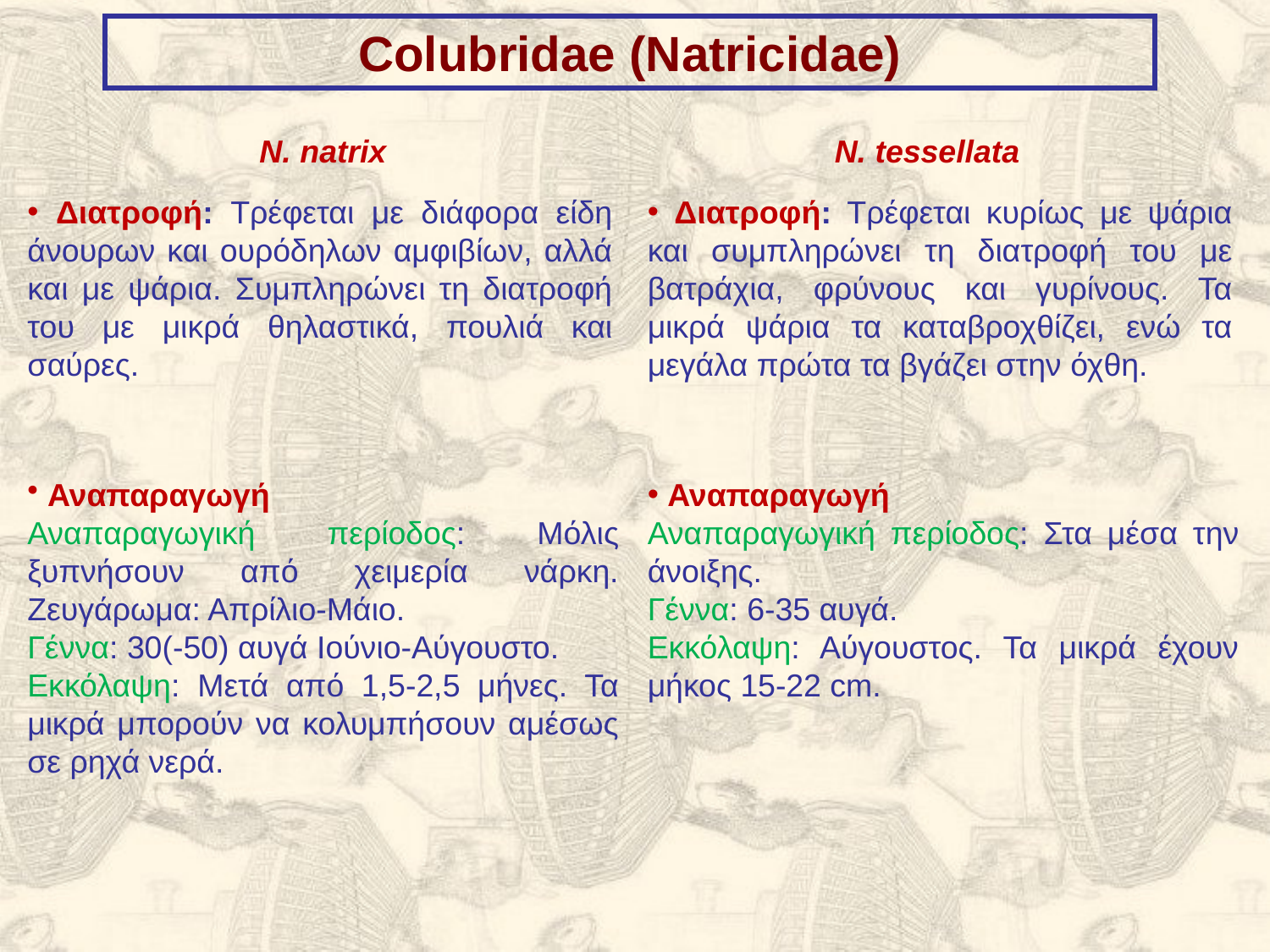

Colubridae (Natricidae)
N. natrix
N. tessellata
 Διατροφή: Τρέφεται με διάφορα είδη άνουρων και ουρόδηλων αμφιβίων, αλλά και με ψάρια. Συμπληρώνει τη διατροφή του με μικρά θηλαστικά, πουλιά και σαύρες.
 Διατροφή: Τρέφεται κυρίως με ψάρια και συμπληρώνει τη διατροφή του με βατράχια, φρύνους και γυρίνους. Τα μικρά ψάρια τα καταβροχθίζει, ενώ τα μεγάλα πρώτα τα βγάζει στην όχθη.
 Αναπαραγωγή
Αναπαραγωγική περίοδος: Μόλις ξυπνήσουν από χειμερία νάρκη. Ζευγάρωμα: Απρίλιο-Μάιο.
Γέννα: 30(-50) αυγά Ιούνιο-Αύγουστο.
Εκκόλαψη: Μετά από 1,5-2,5 μήνες. Τα μικρά μπορούν να κολυμπήσουν αμέσως σε ρηχά νερά.
 Αναπαραγωγή
Αναπαραγωγική περίοδος: Στα μέσα την άνοιξης.
Γέννα: 6-35 αυγά.
Εκκόλαψη: Αύγουστος. Τα μικρά έχουν μήκος 15-22 cm.